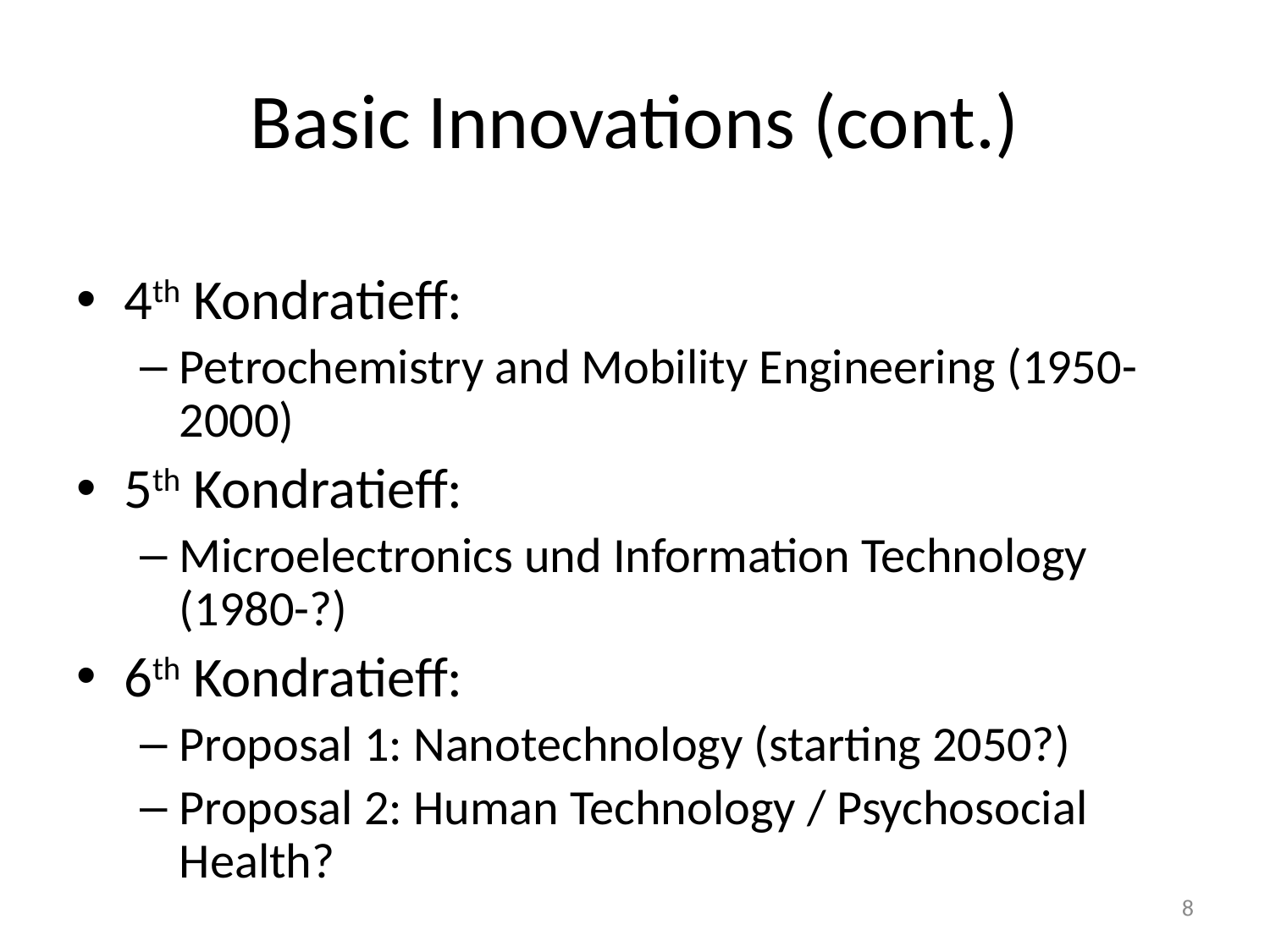

# Basic Innovations (cont.)
4th Kondratieff:
Petrochemistry and Mobility Engineering (1950-2000)
5th Kondratieff:
Microelectronics und Information Technology (1980-?)
6th Kondratieff:
Proposal 1: Nanotechnology (starting 2050?)
Proposal 2: Human Technology / Psychosocial Health?
8